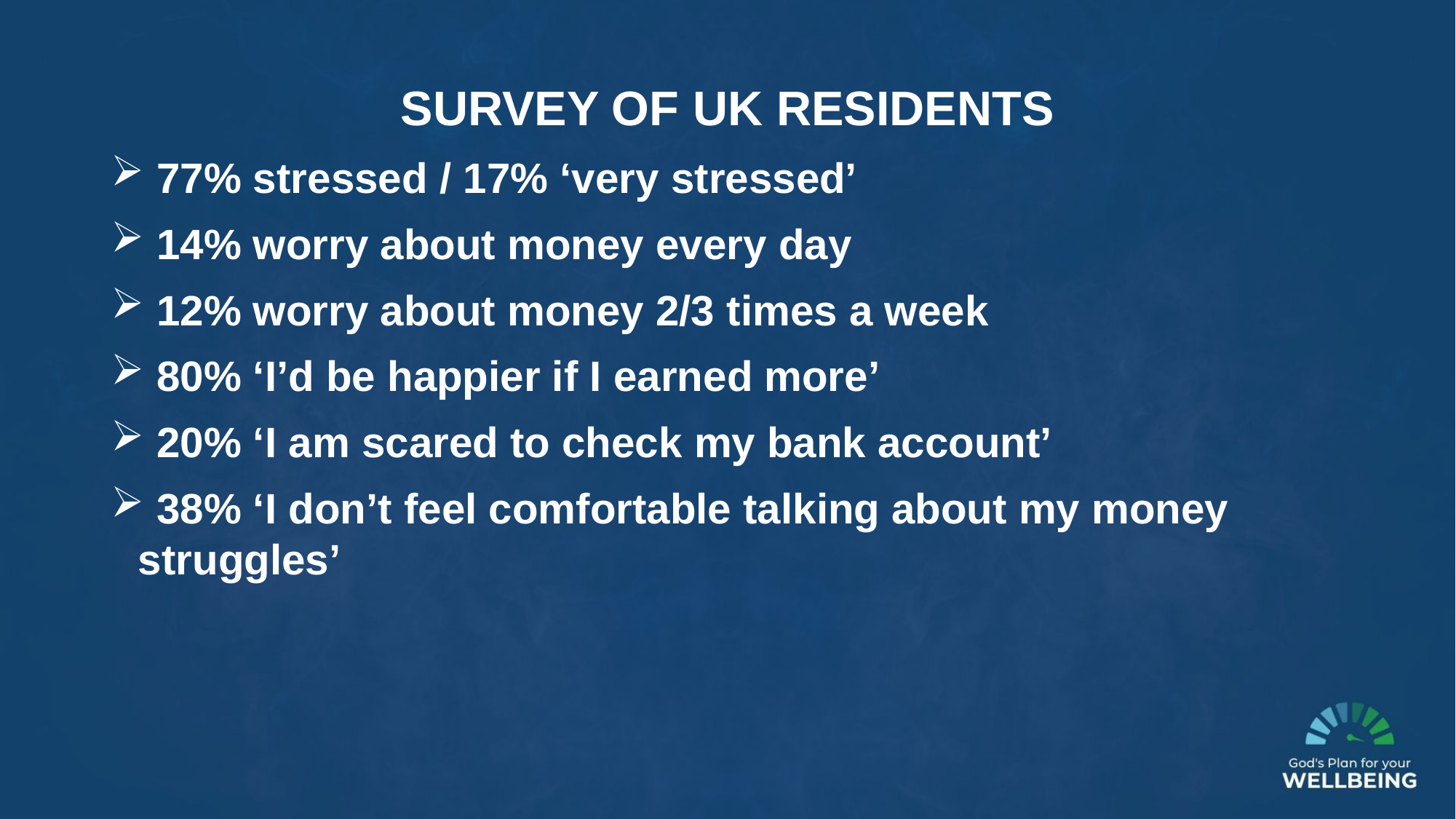

SURVEY OF UK RESIDENTS
 77% stressed / 17% ‘very stressed’
 14% worry about money every day
 12% worry about money 2/3 times a week
 80% ‘I’d be happier if I earned more’
 20% ‘I am scared to check my bank account’
 38% ‘I don’t feel comfortable talking about my money struggles’